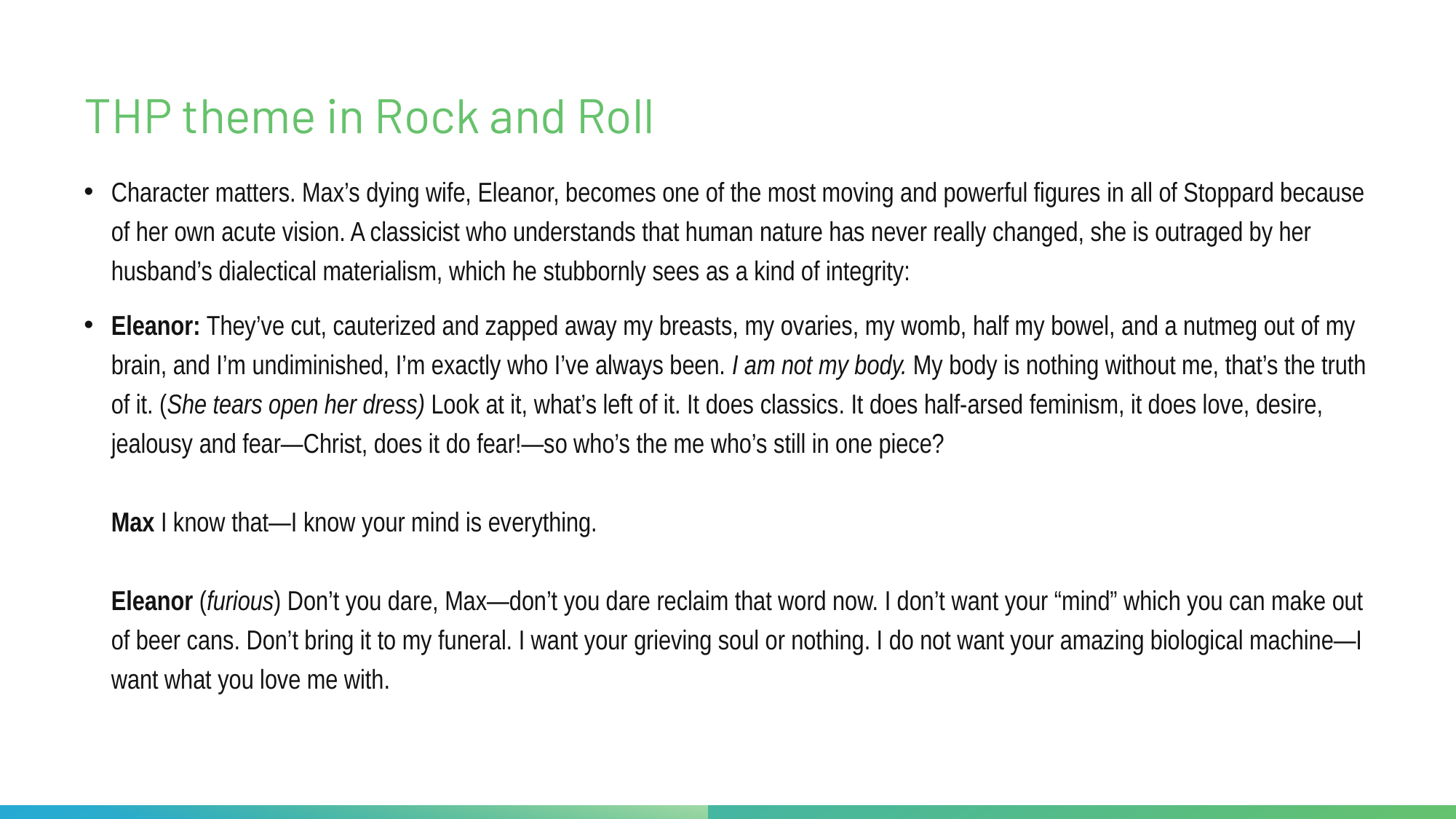

# THP theme in Rock and Roll
Character matters. Max’s dying wife, Eleanor, becomes one of the most moving and powerful figures in all of Stoppard because of her own acute vision. A classicist who understands that human nature has never really changed, she is outraged by her husband’s dialectical materialism, which he stubbornly sees as a kind of integrity:
Eleanor: They’ve cut, cauterized and zapped away my breasts, my ovaries, my womb, half my bowel, and a nutmeg out of my brain, and I’m undiminished, I’m exactly who I’ve always been. I am not my body. My body is nothing without me, that’s the truth of it. (She tears open her dress) Look at it, what’s left of it. It does classics. It does half-arsed feminism, it does love, desire, jealousy and fear—Christ, does it do fear!—so who’s the me who’s still in one piece?
Max I know that—I know your mind is everything.
Eleanor (furious) Don’t you dare, Max—don’t you dare reclaim that word now. I don’t want your “mind” which you can make out of beer cans. Don’t bring it to my funeral. I want your grieving soul or nothing. I do not want your amazing biological machine—I want what you love me with.